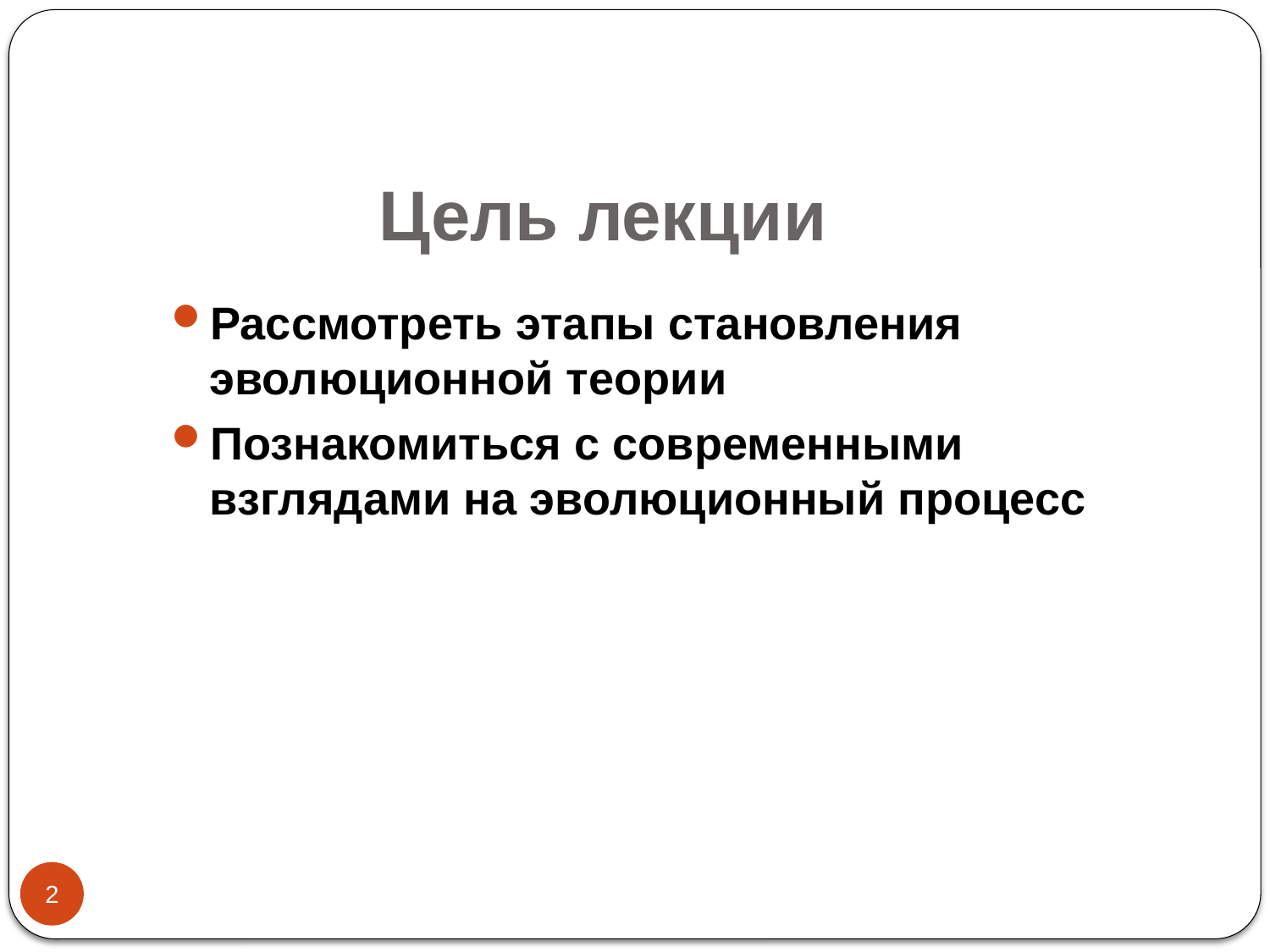

# Цель лекции
Рассмотреть этапы становления эволюционной теории
Познакомиться с современными взглядами на эволюционный процесс
2